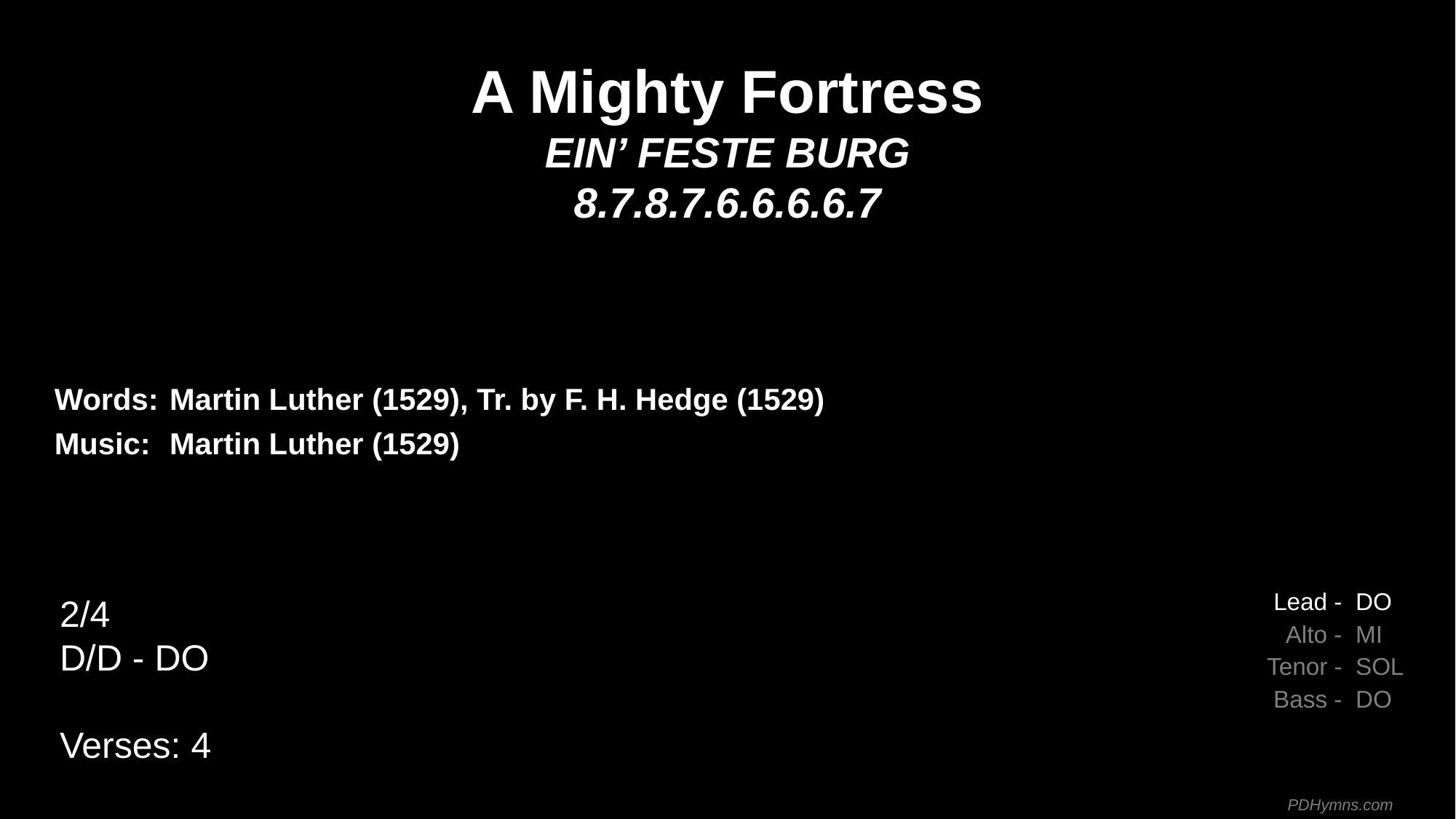

A Mighty Fortress
EIN’ FESTE BURG
8.7.8.7.6.6.6.6.7

| Words: | Martin Luther (1529), Tr. by F. H. Hedge (1529) |
| --- | --- |
| Music: | Martin Luther (1529) |
|  |  |
|  |  |
2/4
D/D - DO

Verses: 4
| Lead - | DO |
| --- | --- |
| Alto - | MI |
| Tenor - | SOL |
| Bass - | DO |
PDHymns.com